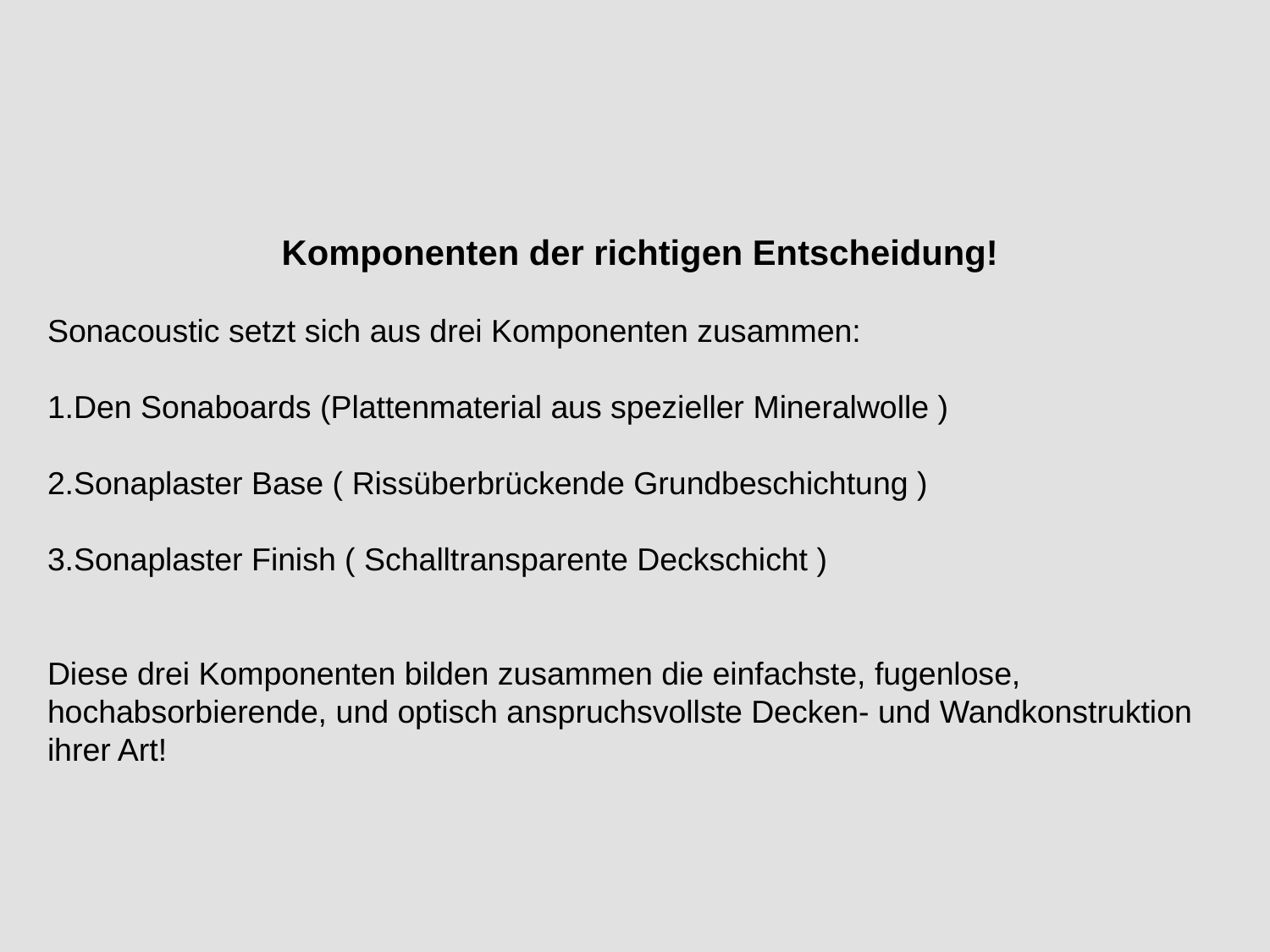

Komponenten der richtigen Entscheidung!

Sonacoustic setzt sich aus drei Komponenten zusammen:

1.Den Sonaboards (Plattenmaterial aus spezieller Mineralwolle )

2.Sonaplaster Base ( Rissüberbrückende Grundbeschichtung )

3.Sonaplaster Finish ( Schalltransparente Deckschicht )

Diese drei Komponenten bilden zusammen die einfachste, fugenlose, hochabsorbierende, und optisch anspruchsvollste Decken- und Wandkonstruktion ihrer Art!